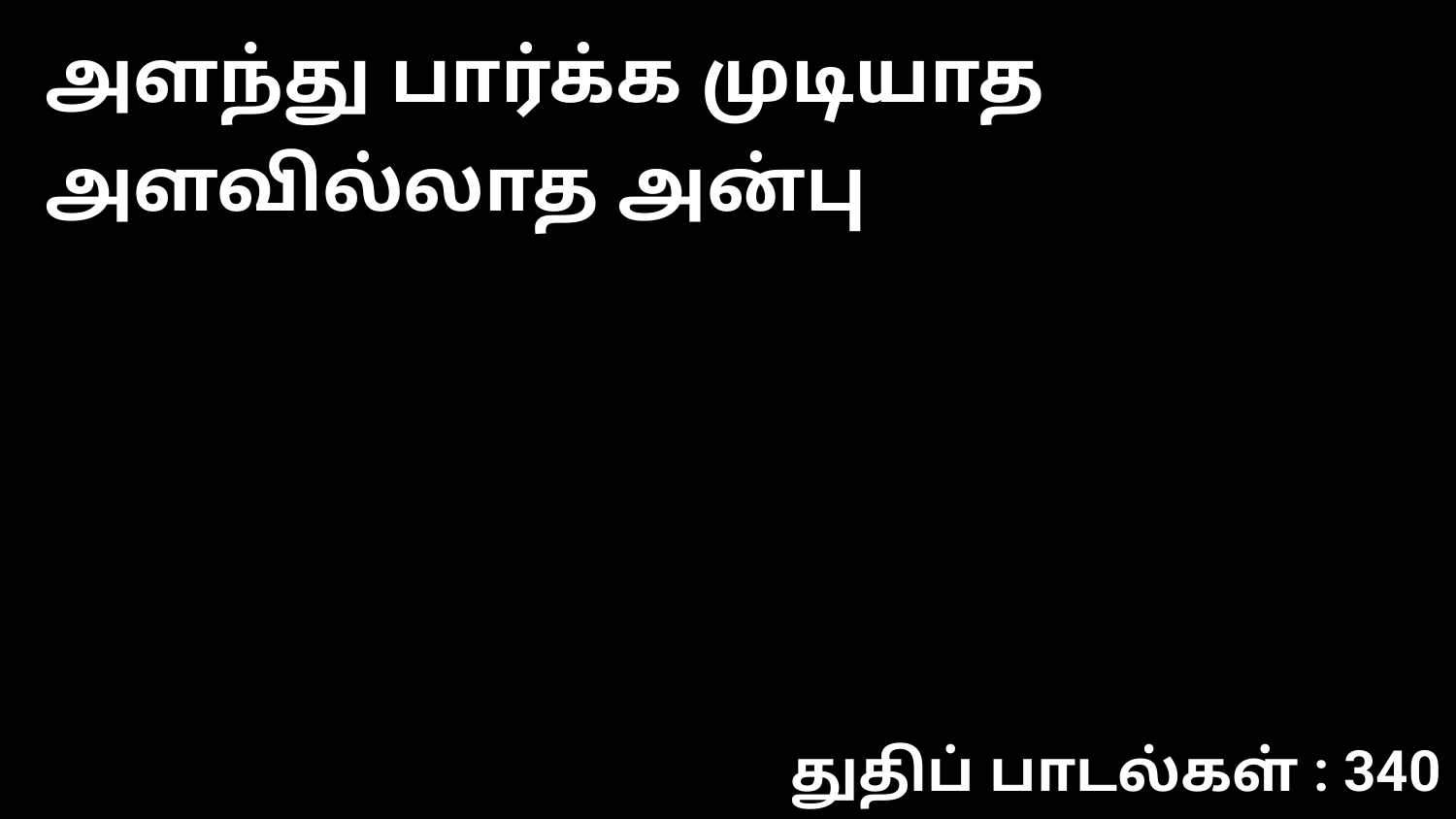

அளந்து பார்க்க முடியாத அளவில்லாத அன்பு
துதிப் பாடல்கள் : 340